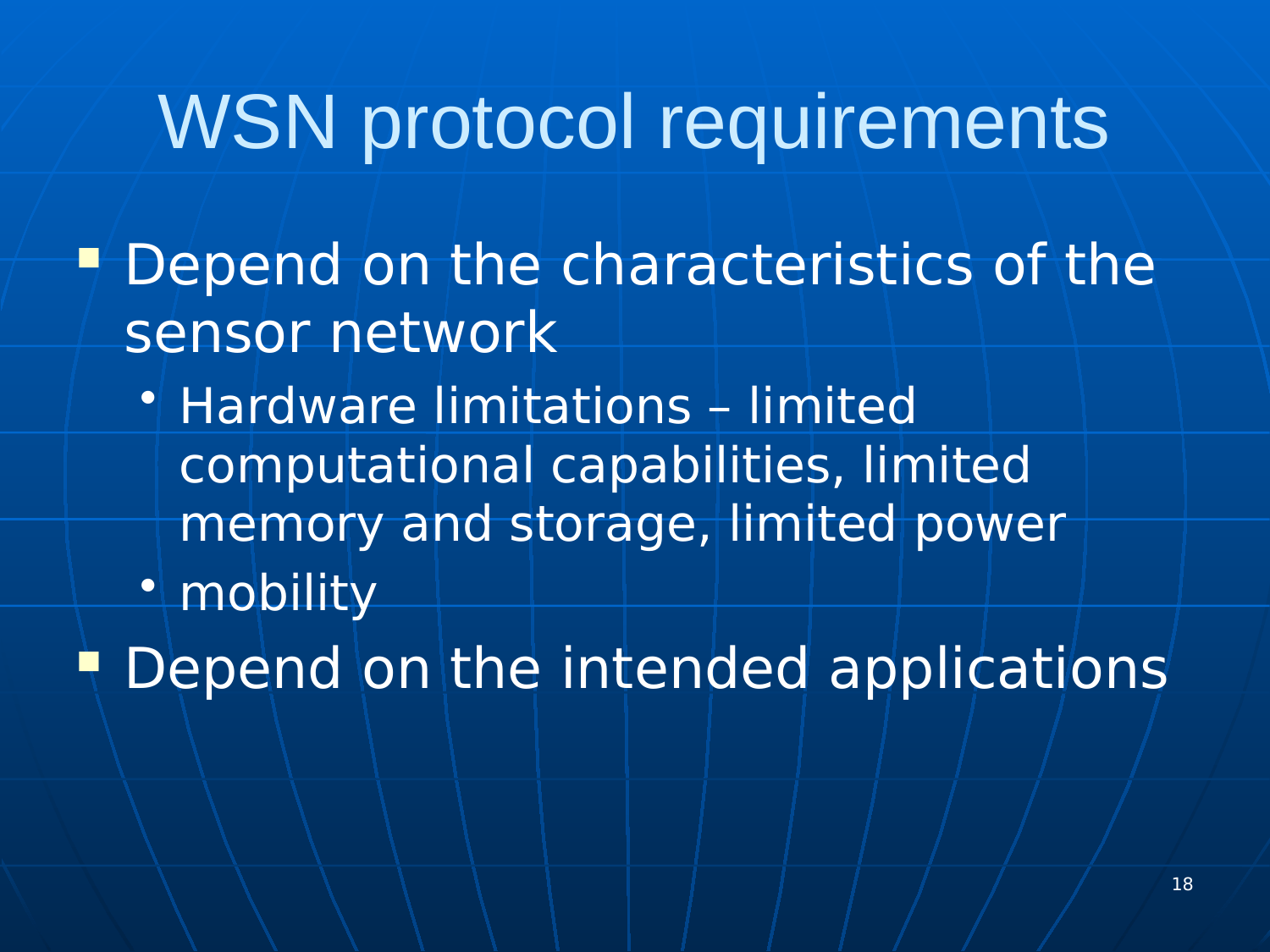

# WSN protocol requirements
Depend on the characteristics of the sensor network
Hardware limitations – limited computational capabilities, limited memory and storage, limited power
mobility
Depend on the intended applications
18